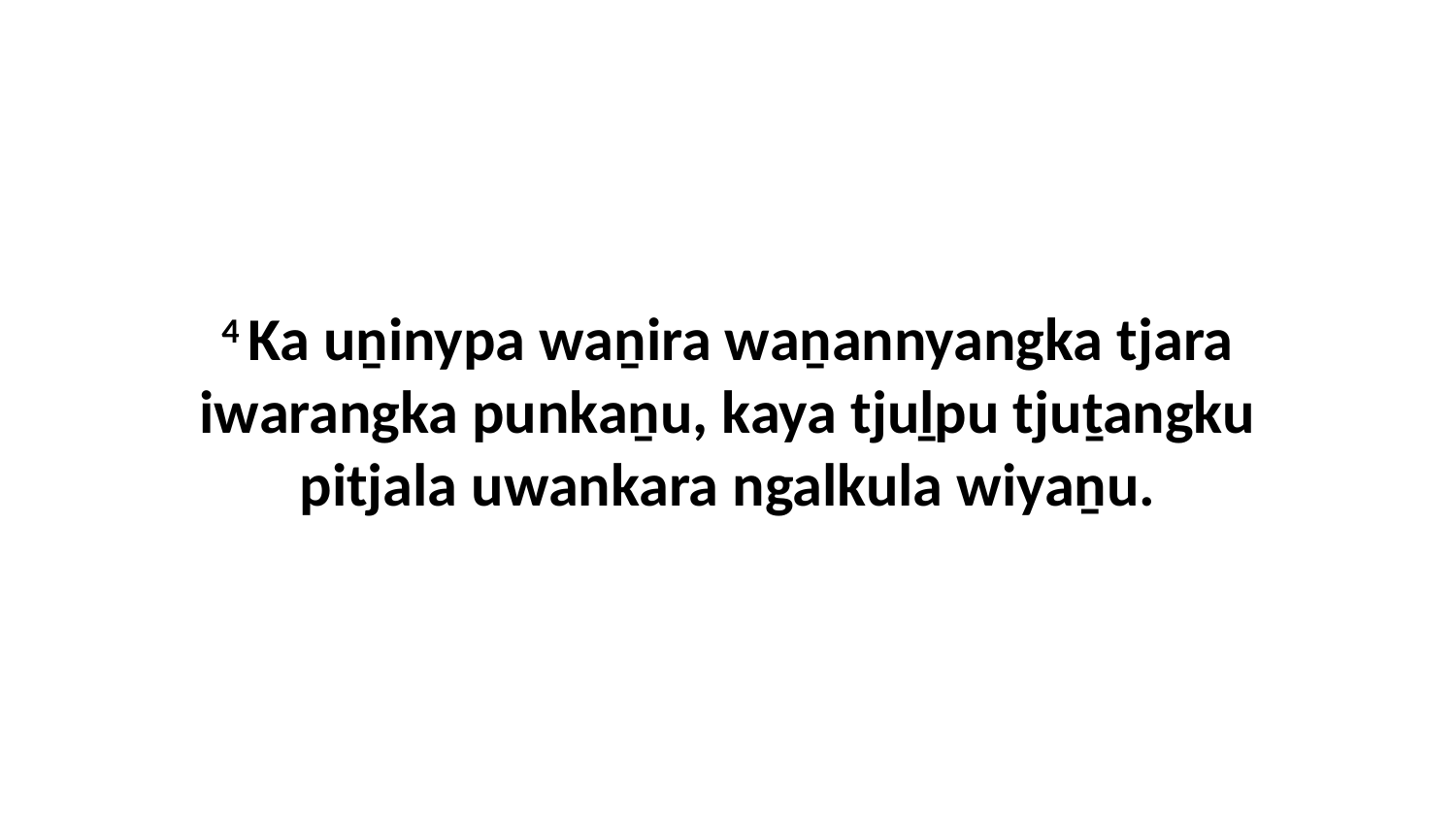

4 Ka uṉinypa waṉira waṉannyangka tjara iwarangka punkaṉu, kaya tjuḻpu tjuṯangku pitjala uwankara ngalkula wiyaṉu.